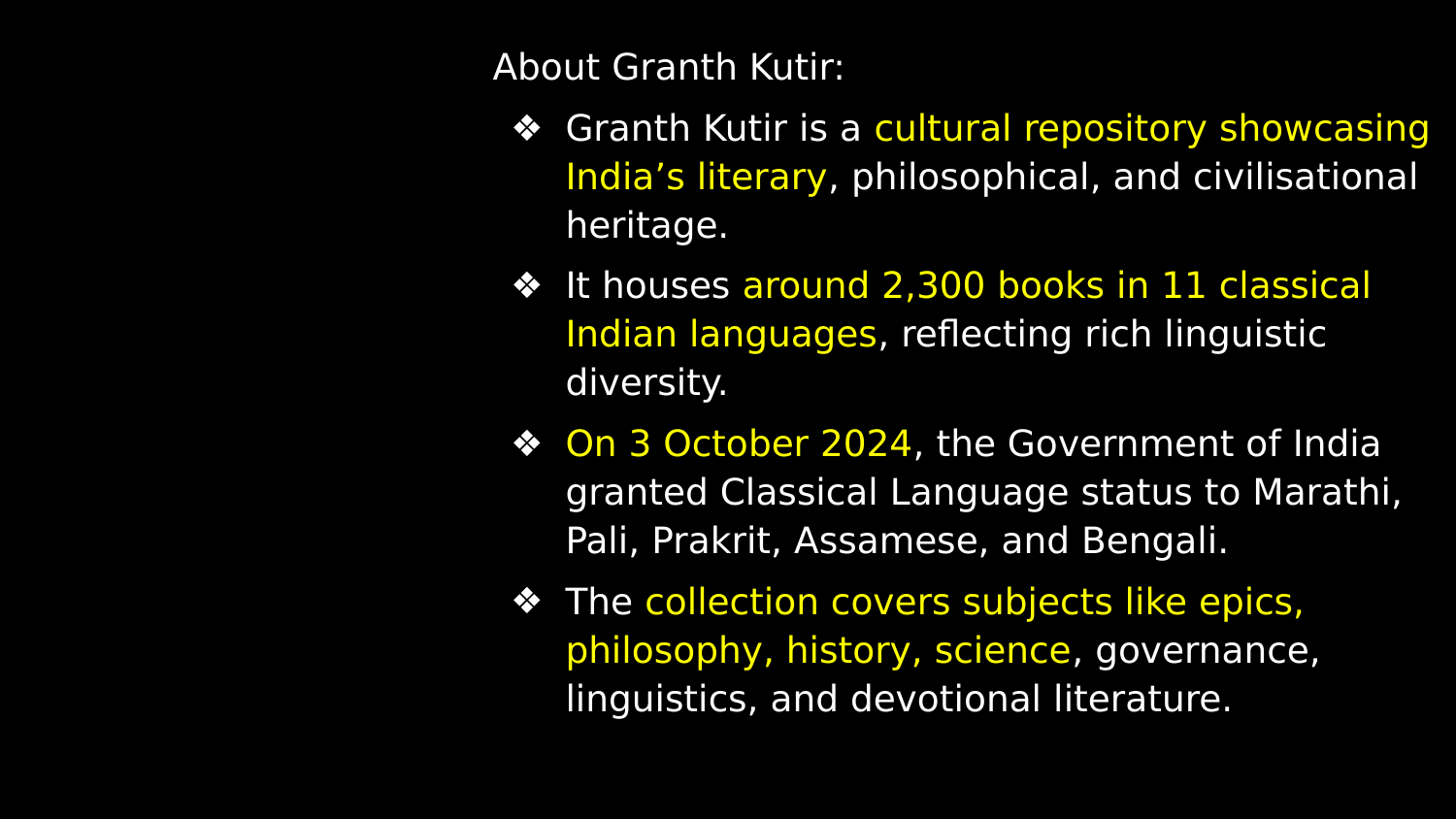

About Granth Kutir:
Granth Kutir is a cultural repository showcasing India’s literary, philosophical, and civilisational heritage.
It houses around 2,300 books in 11 classical Indian languages, reflecting rich linguistic diversity.
On 3 October 2024, the Government of India granted Classical Language status to Marathi, Pali, Prakrit, Assamese, and Bengali.
The collection covers subjects like epics, philosophy, history, science, governance, linguistics, and devotional literature.